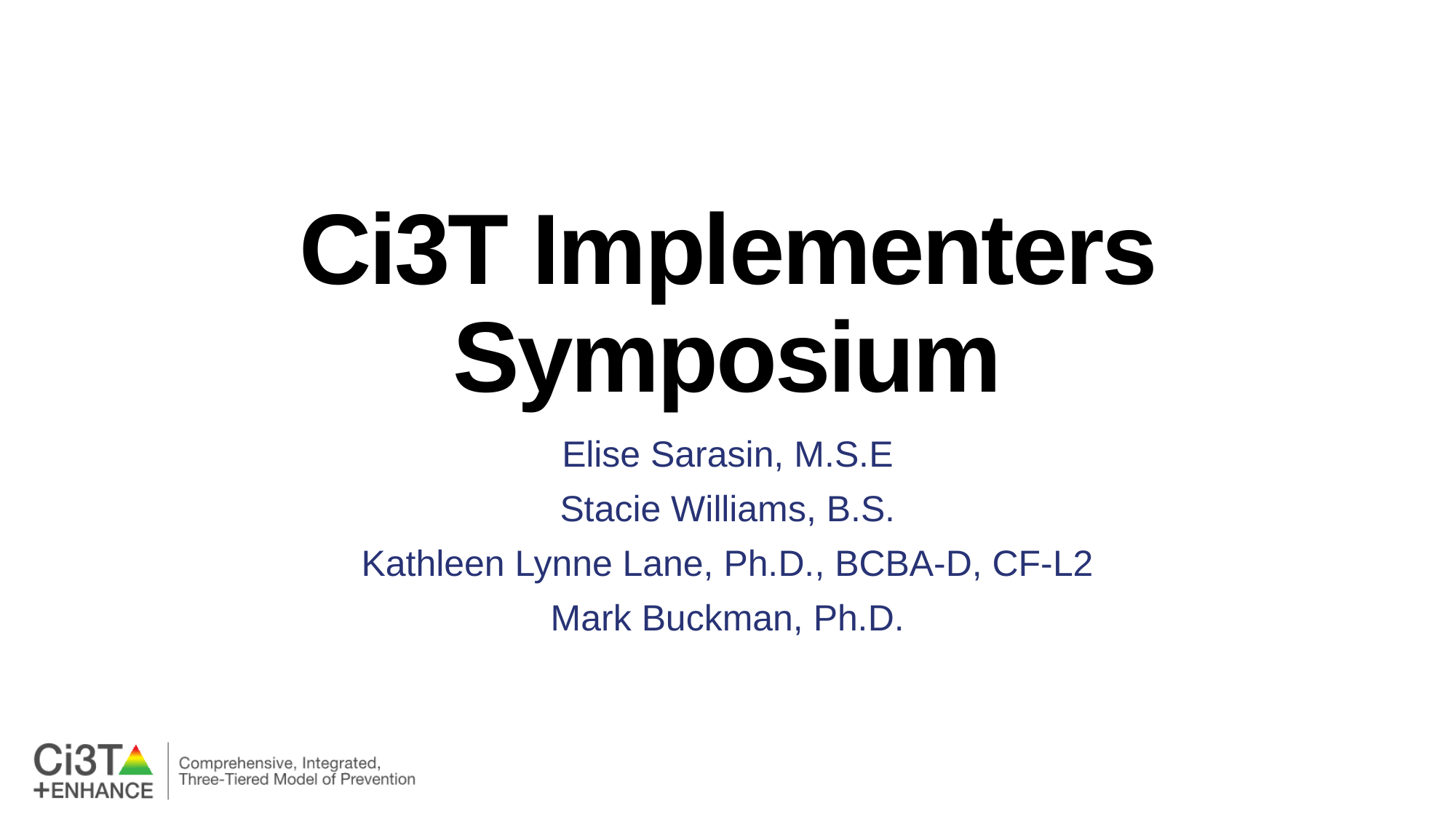

# Ci3T Implementers Symposium
Elise Sarasin, M.S.E
Stacie Williams, B.S.
Kathleen Lynne Lane, Ph.D., BCBA-D, CF-L2
Mark Buckman, Ph.D.